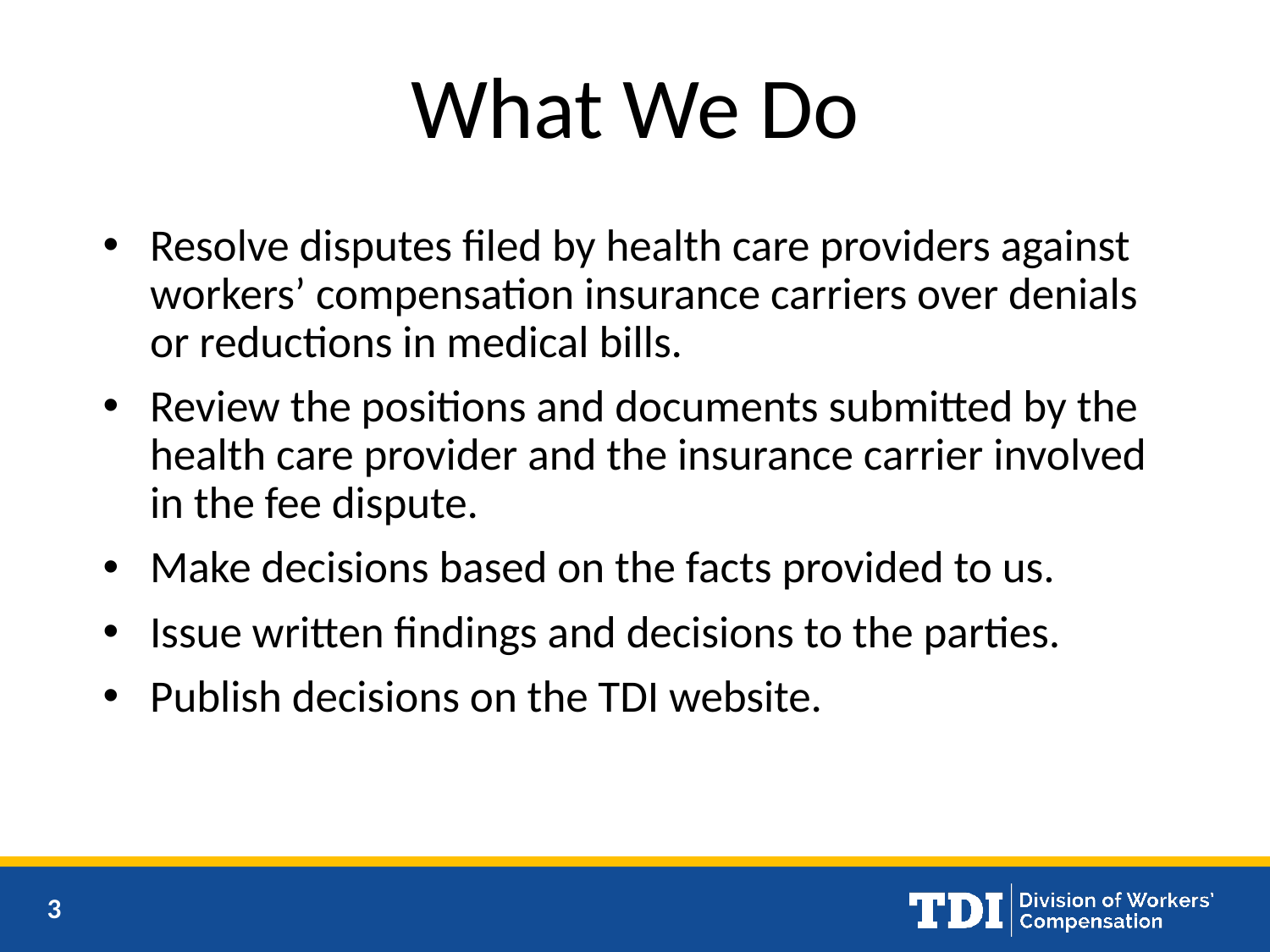

# What We Do

Resolve disputes filed by health care providers against workers’ compensation insurance carriers over denials or reductions in medical bills.
Review the positions and documents submitted by the health care provider and the insurance carrier involved in the fee dispute.
Make decisions based on the facts provided to us.
Issue written findings and decisions to the parties.
Publish decisions on the TDI website.